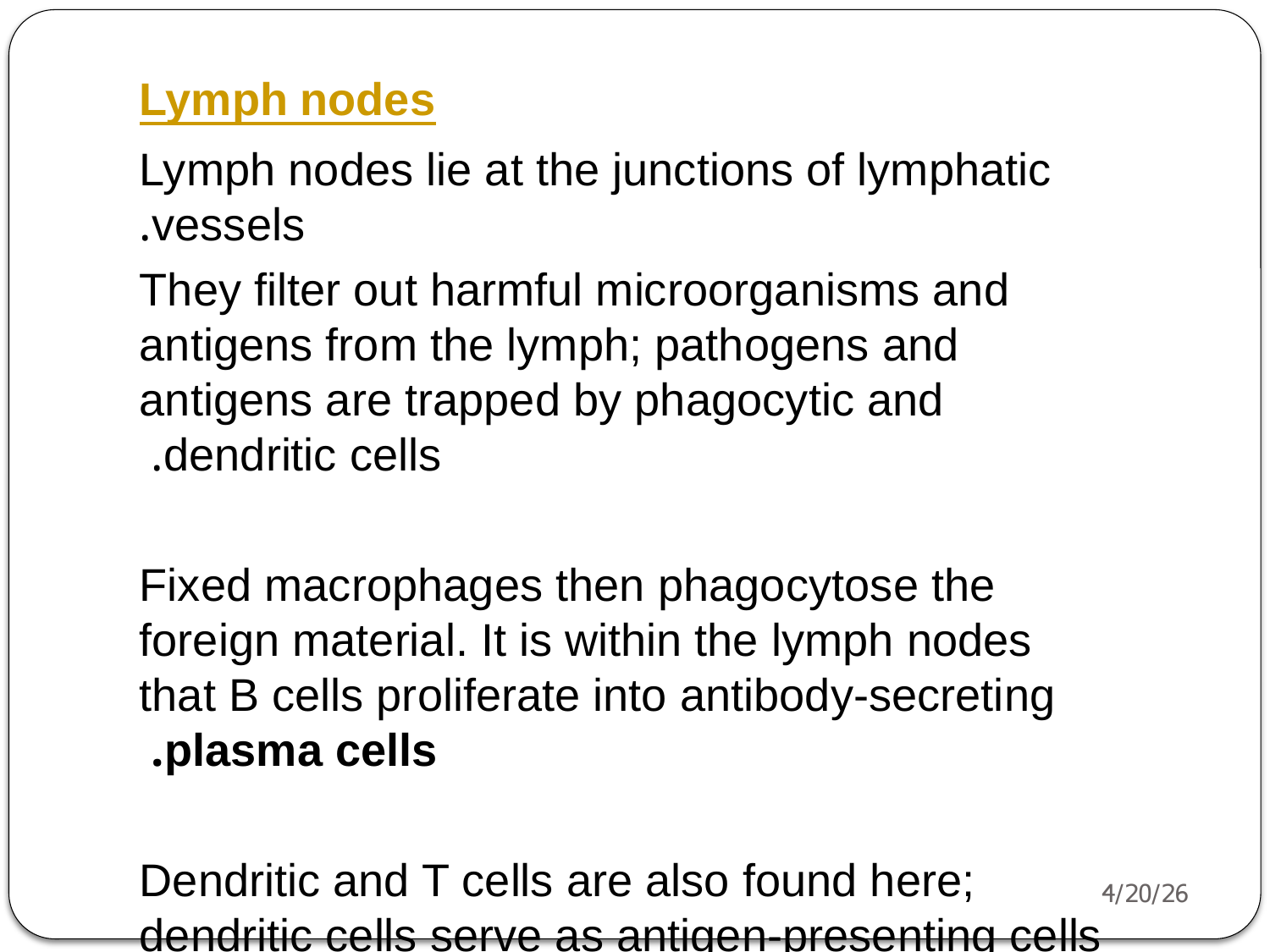

Lymph nodes
Lymph nodes lie at the junctions of lymphatic vessels.
They filter out harmful microorganisms and antigens from the lymph; pathogens and antigens are trapped by phagocytic and dendritic cells.

Fixed macrophages then phagocytose the foreign material. It is within the lymph nodes that B cells proliferate into antibody-secreting plasma cells.

Dendritic and T cells are also found here; dendritic cells serve as antigen-presenting cells and T helper cells promote the B-cell immune response.

4/20/26